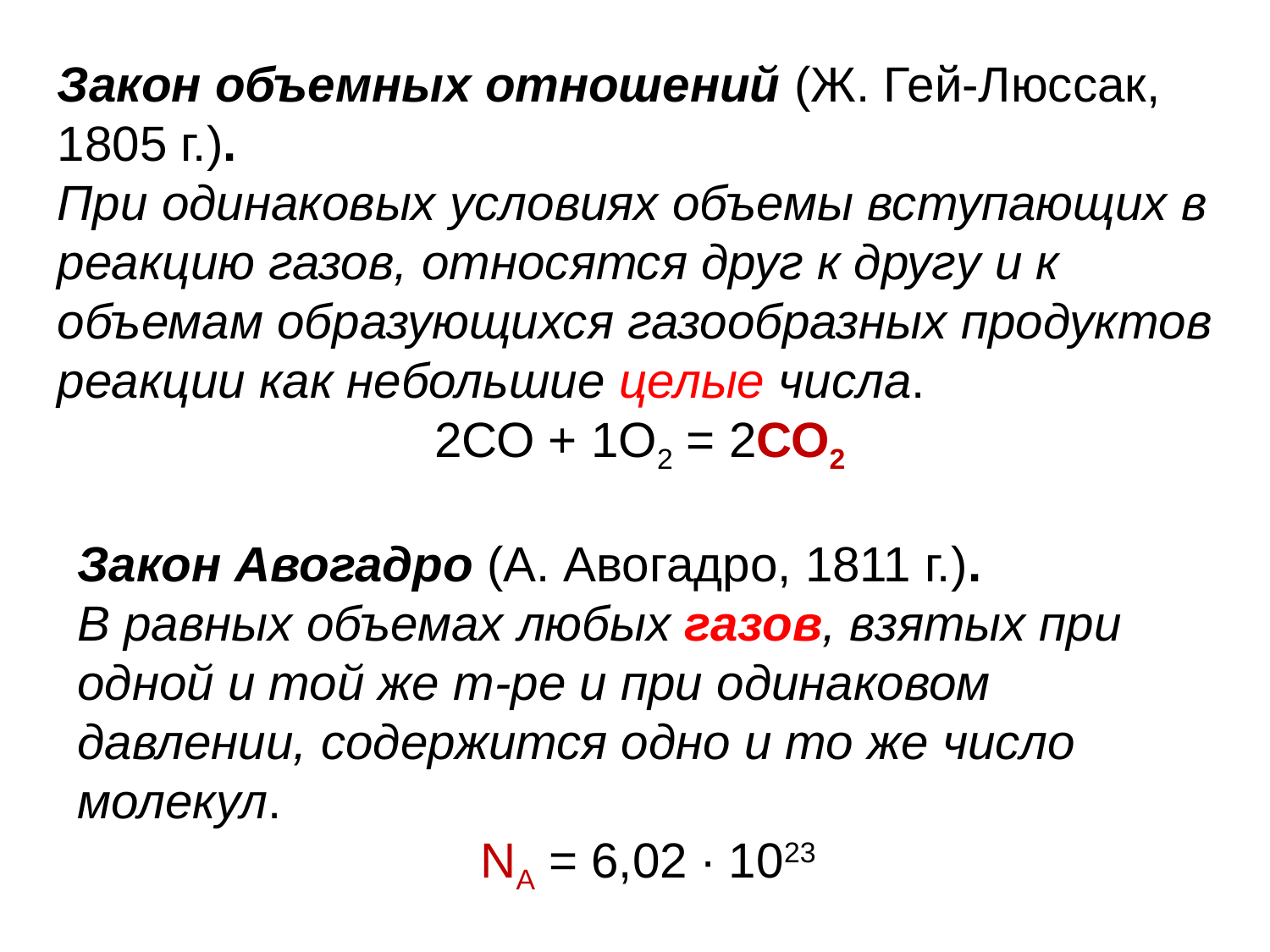

Закон объемных отношений (Ж. Гей-Люссак, 1805 г.).
При одинаковых условиях объемы вступающих в реакцию газов, относятся друг к другу и к объемам образующихся газообразных продуктов реакции как небольшие целые числа.
2СО + 1О2 = 2СО2
Закон Авогадро (А. Авогадро, 1811 г.).
В равных объемах любых газов, взятых при одной и той же т-ре и при одинаковом давлении, содержится одно и то же число молекул.
NА = 6,02 ∙ 1023